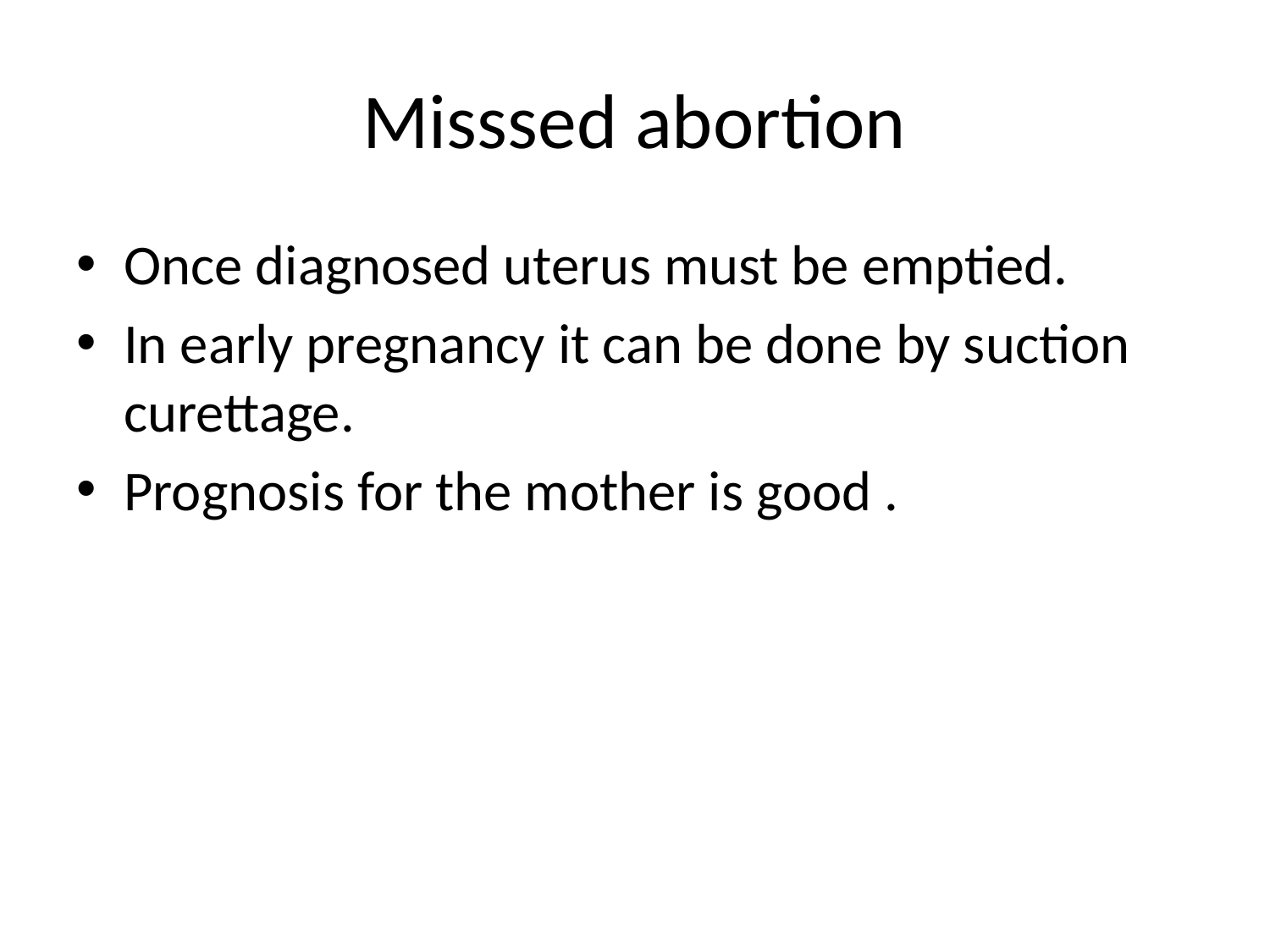

# Misssed abortion
Once diagnosed uterus must be emptied.
In early pregnancy it can be done by suction curettage.
Prognosis for the mother is good .